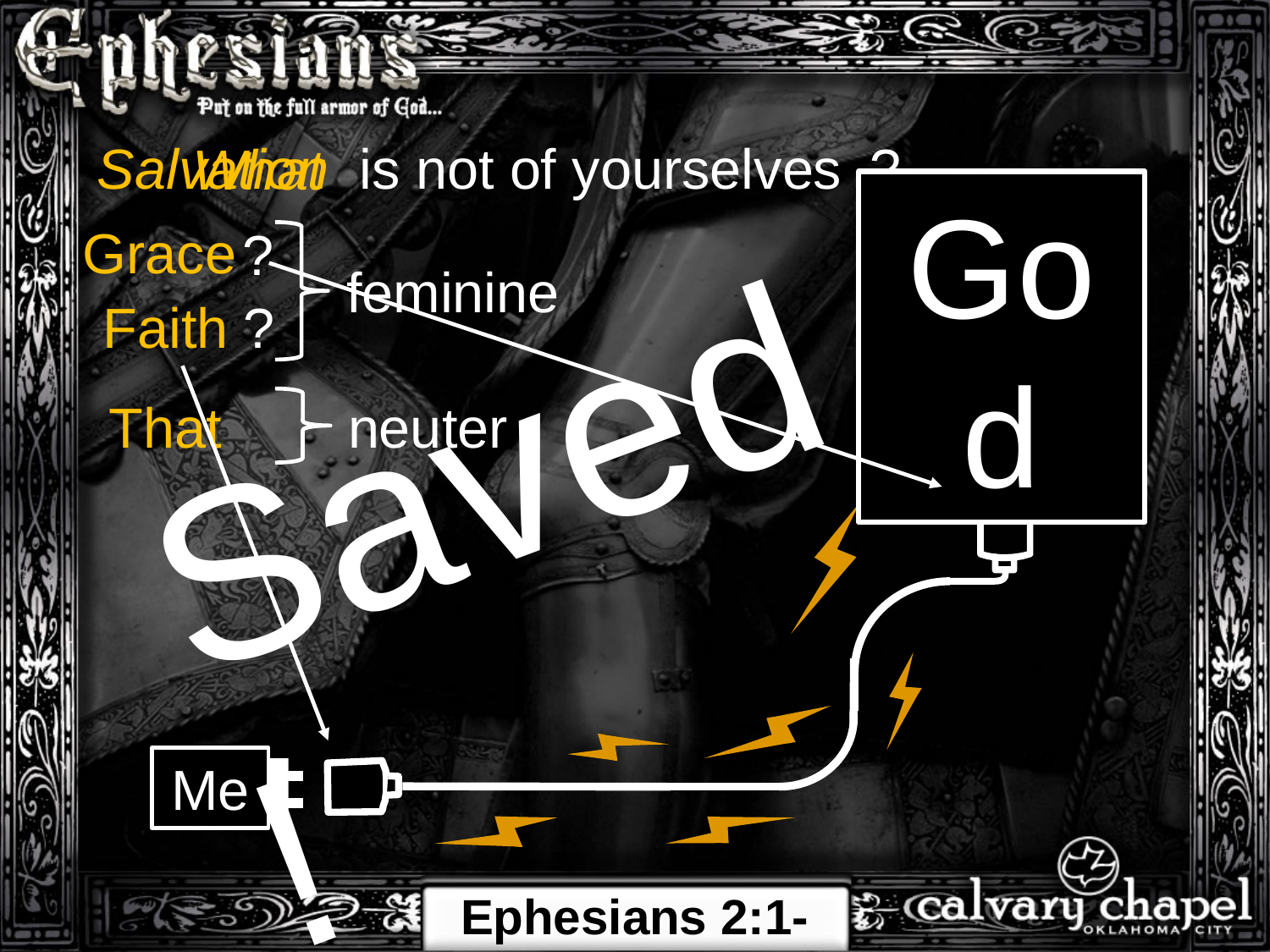

Salvation
 is not of yourselves
?
What
Grace
?

feminine
God

Faith
?
Saved!
neuter
That

Me

Ephesians 2:1-10